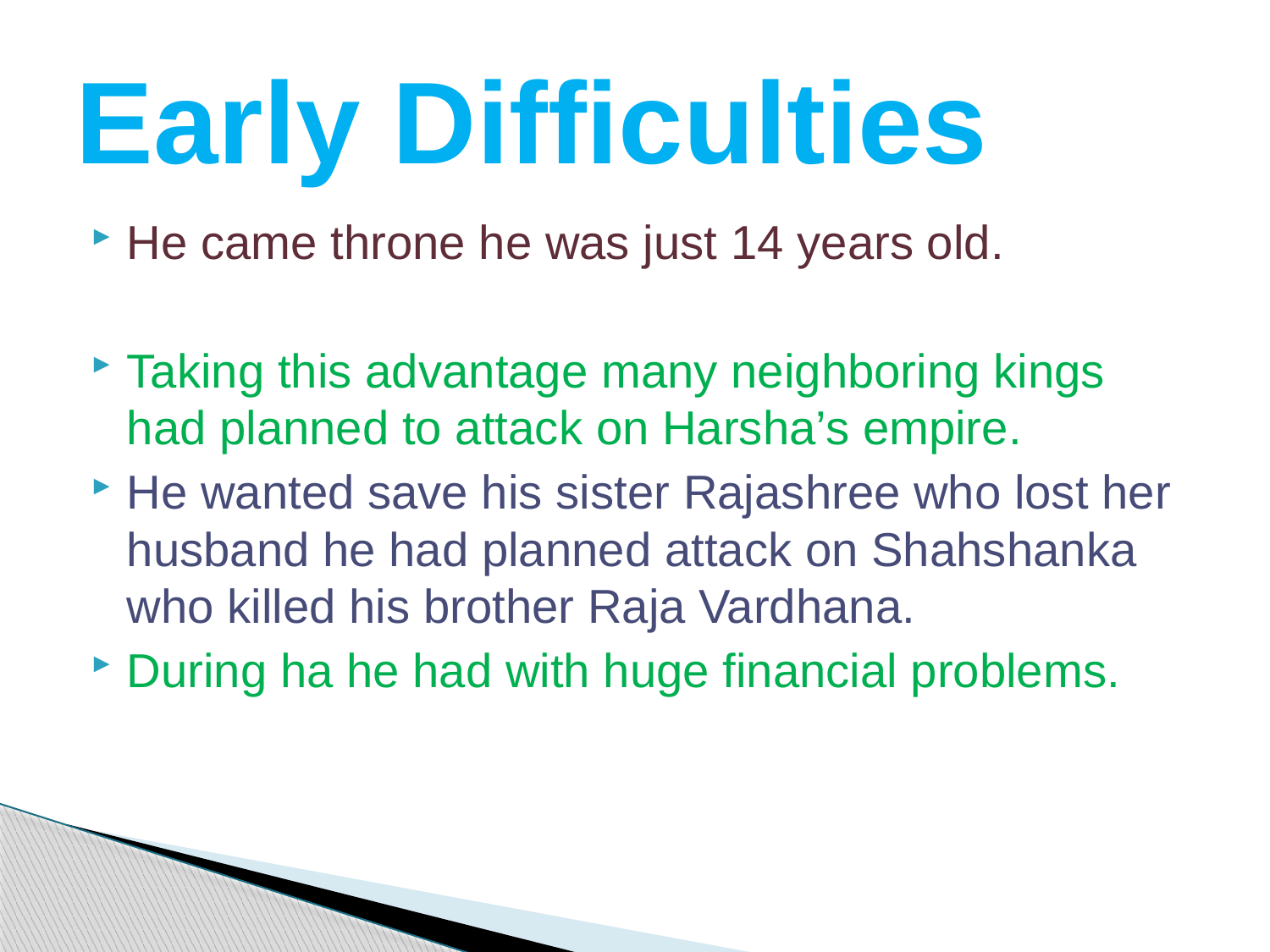

# Early Difficulties
He came throne he was just 14 years old.

Taking this advantage many neighboring kings had planned to attack on Harsha’s empire.
He wanted save his sister Rajashree who lost her husband he had planned attack on Shahshanka who killed his brother Raja Vardhana.
During ha he had with huge financial problems.